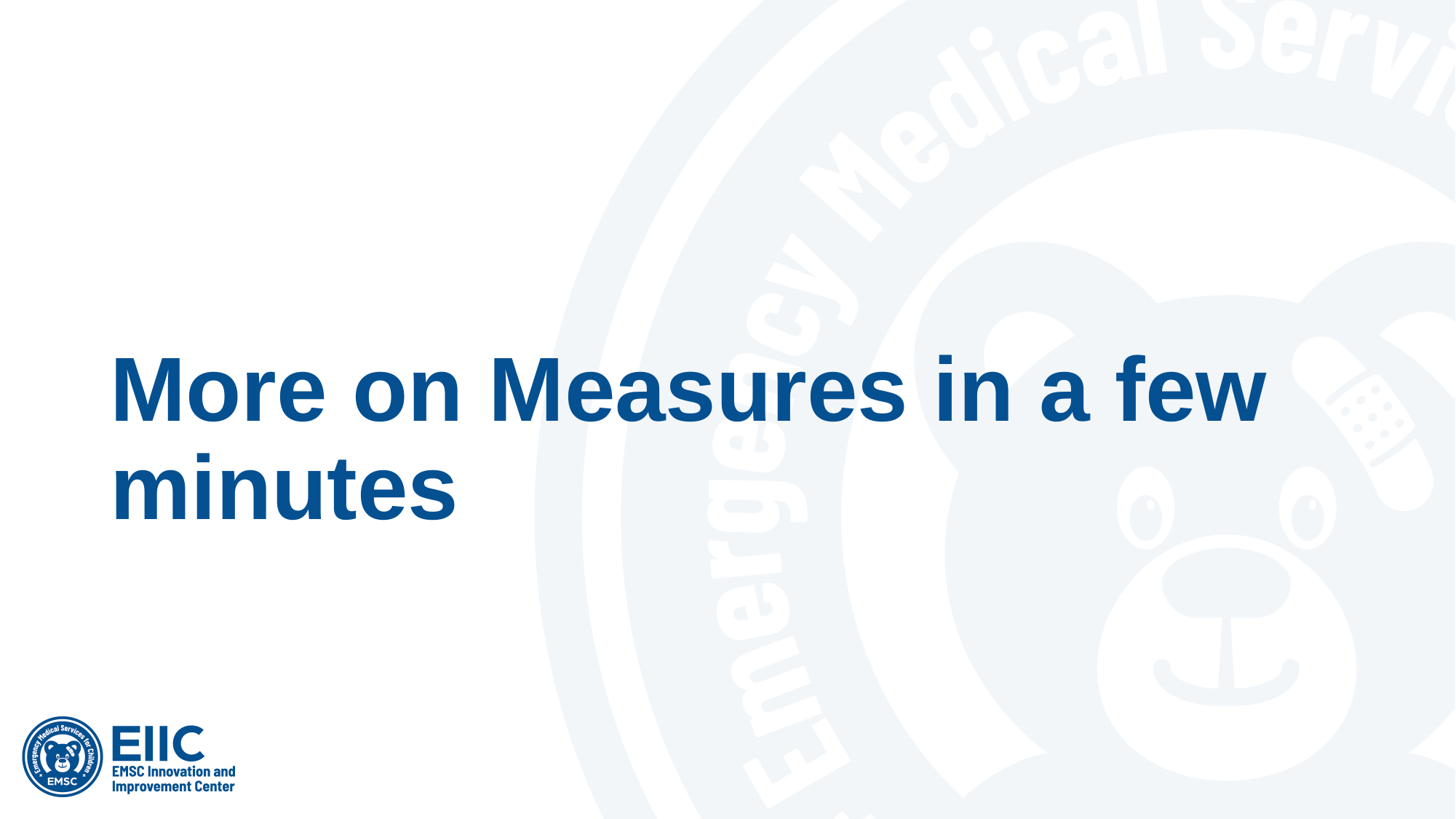

# More on Measures in a few minutes